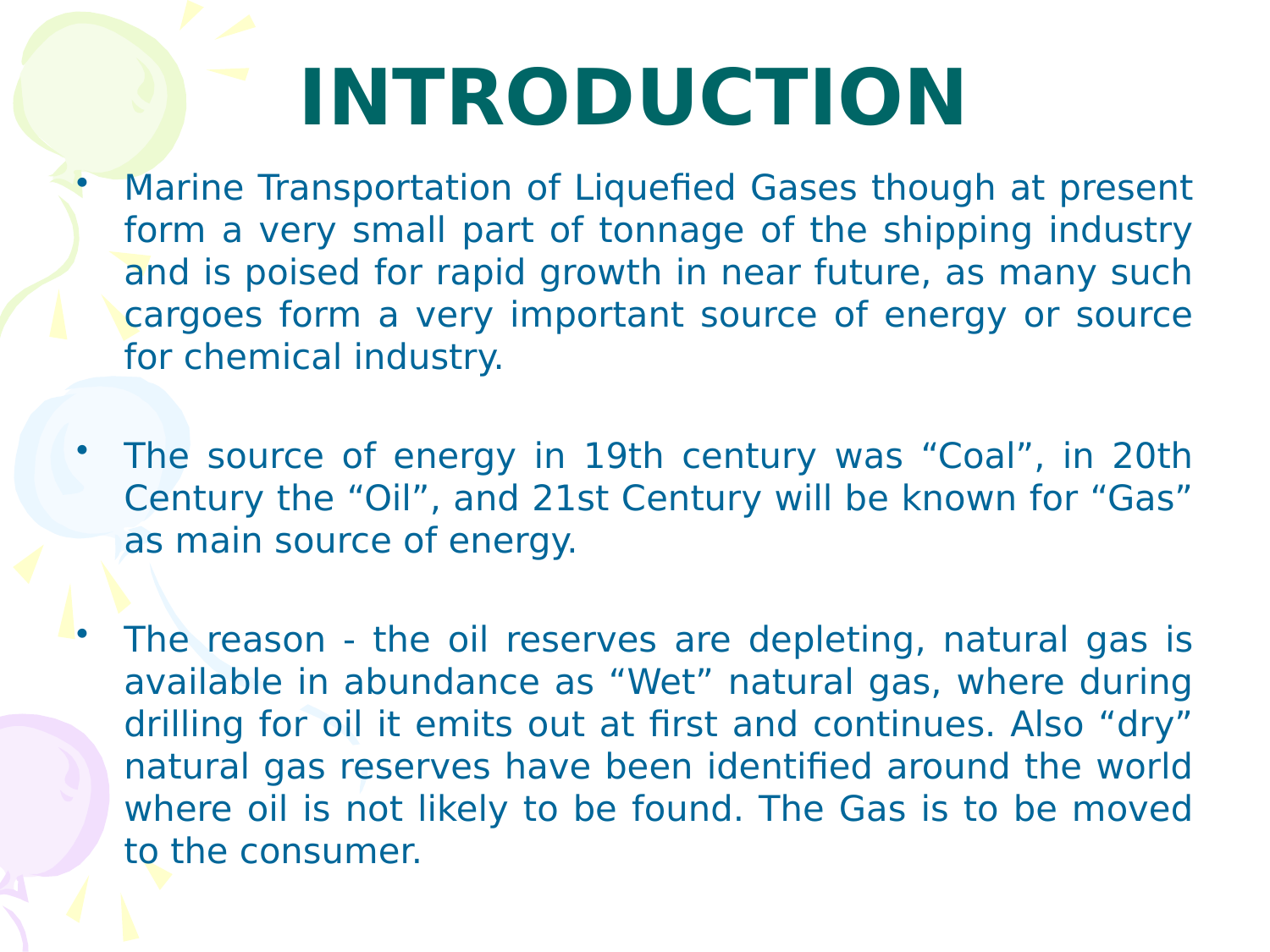

# INTRODUCTION
Marine Transportation of Liquefied Gases though at present form a very small part of tonnage of the shipping industry and is poised for rapid growth in near future, as many such cargoes form a very important source of energy or source for chemical industry.

The source of energy in 19th century was “Coal”, in 20th Century the “Oil”, and 21st Century will be known for “Gas” as main source of energy.

The reason - the oil reserves are depleting, natural gas is available in abundance as “Wet” natural gas, where during drilling for oil it emits out at first and continues. Also “dry” natural gas reserves have been identified around the world where oil is not likely to be found. The Gas is to be moved to the consumer.